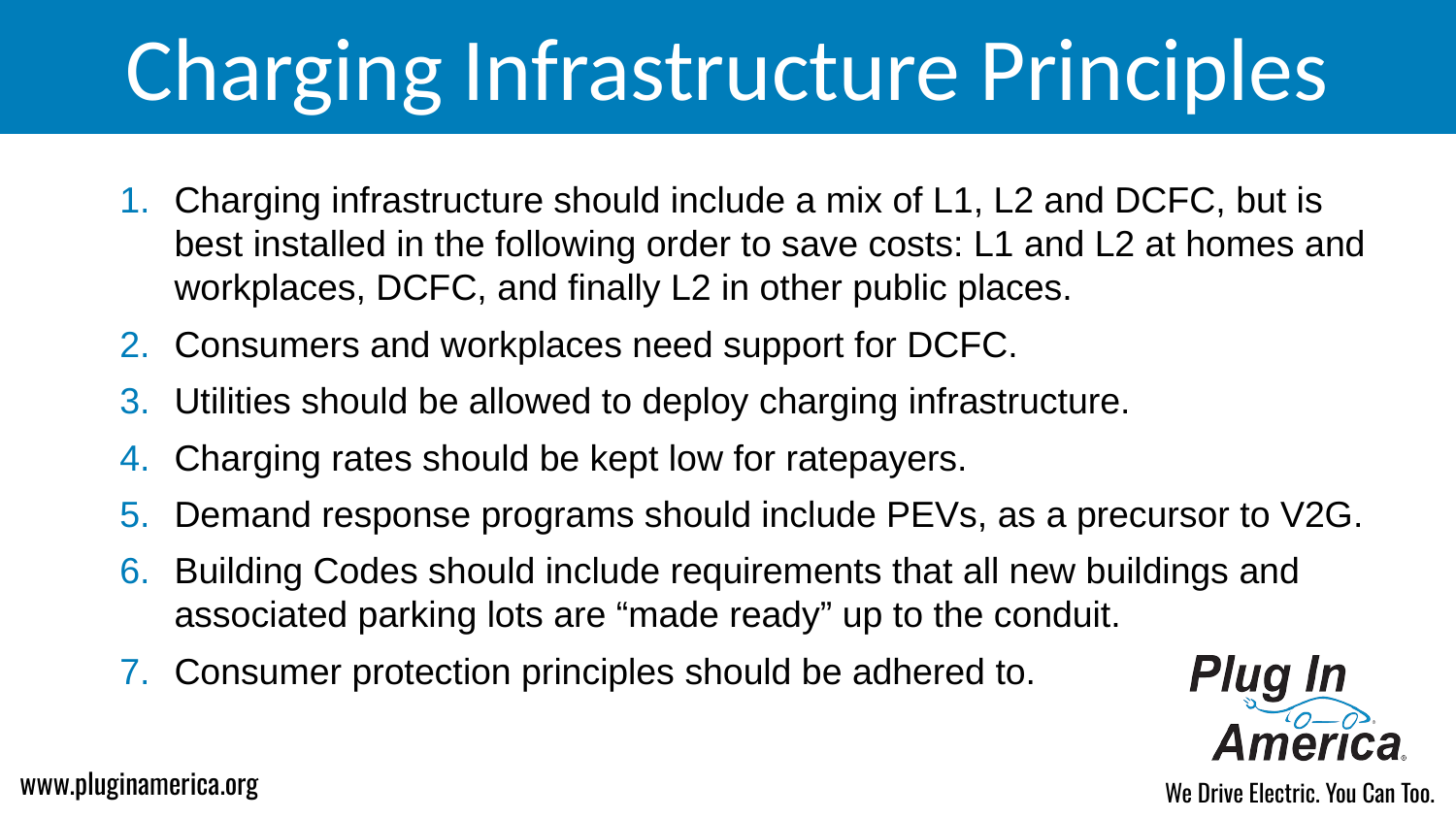

# Charging Infrastructure Principles
Charging infrastructure should include a mix of L1, L2 and DCFC, but is best installed in the following order to save costs: L1 and L2 at homes and workplaces, DCFC, and finally L2 in other public places.
Consumers and workplaces need support for DCFC.
Utilities should be allowed to deploy charging infrastructure.
Charging rates should be kept low for ratepayers.
Demand response programs should include PEVs, as a precursor to V2G.
Building Codes should include requirements that all new buildings and associated parking lots are “made ready” up to the conduit.
Consumer protection principles should be adhered to.